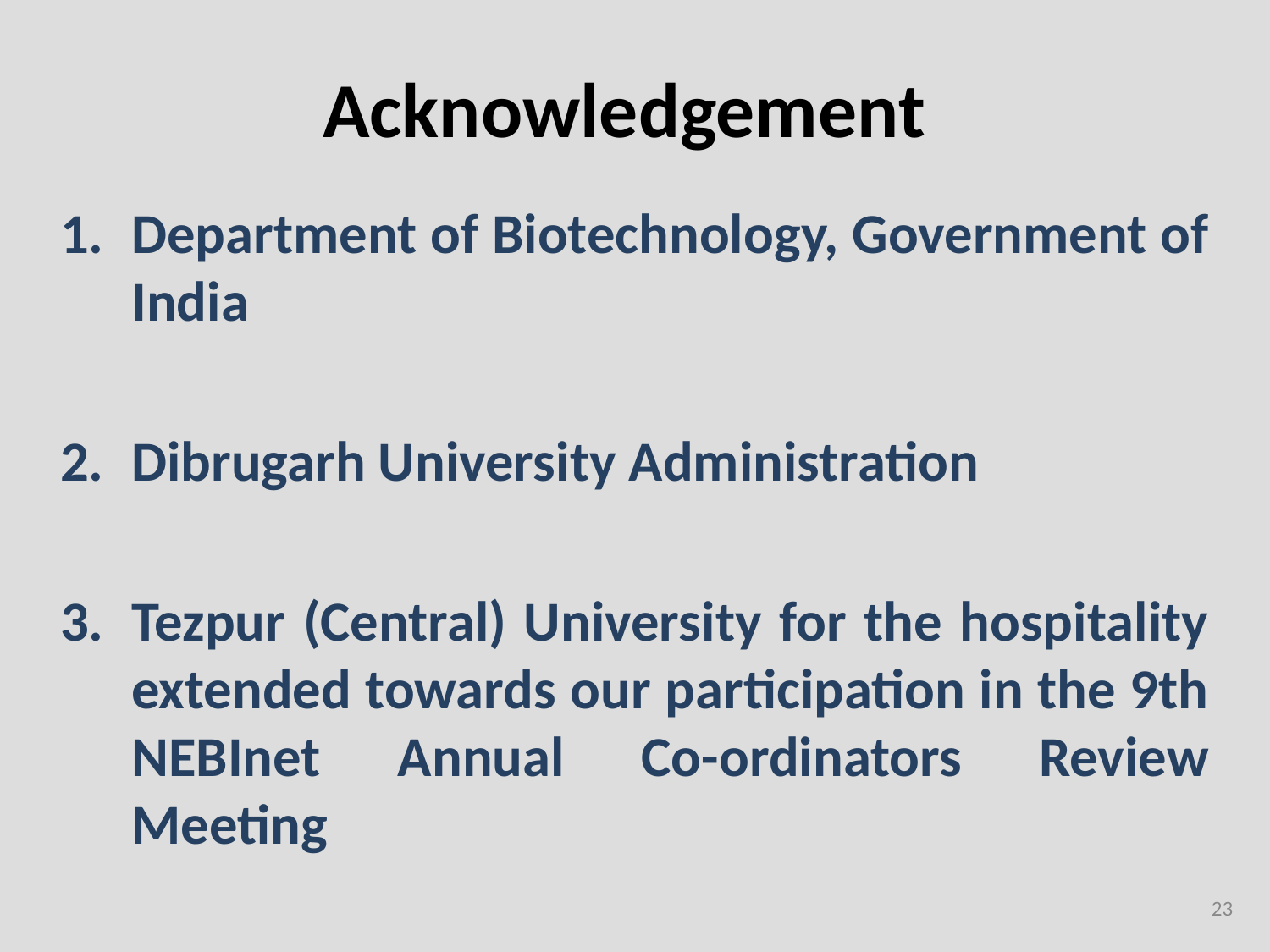

# Acknowledgement
Department of Biotechnology, Government of India

Dibrugarh University Administration

Tezpur (Central) University for the hospitality extended towards our participation in the 9th NEBInet Annual Co-ordinators Review Meeting
23